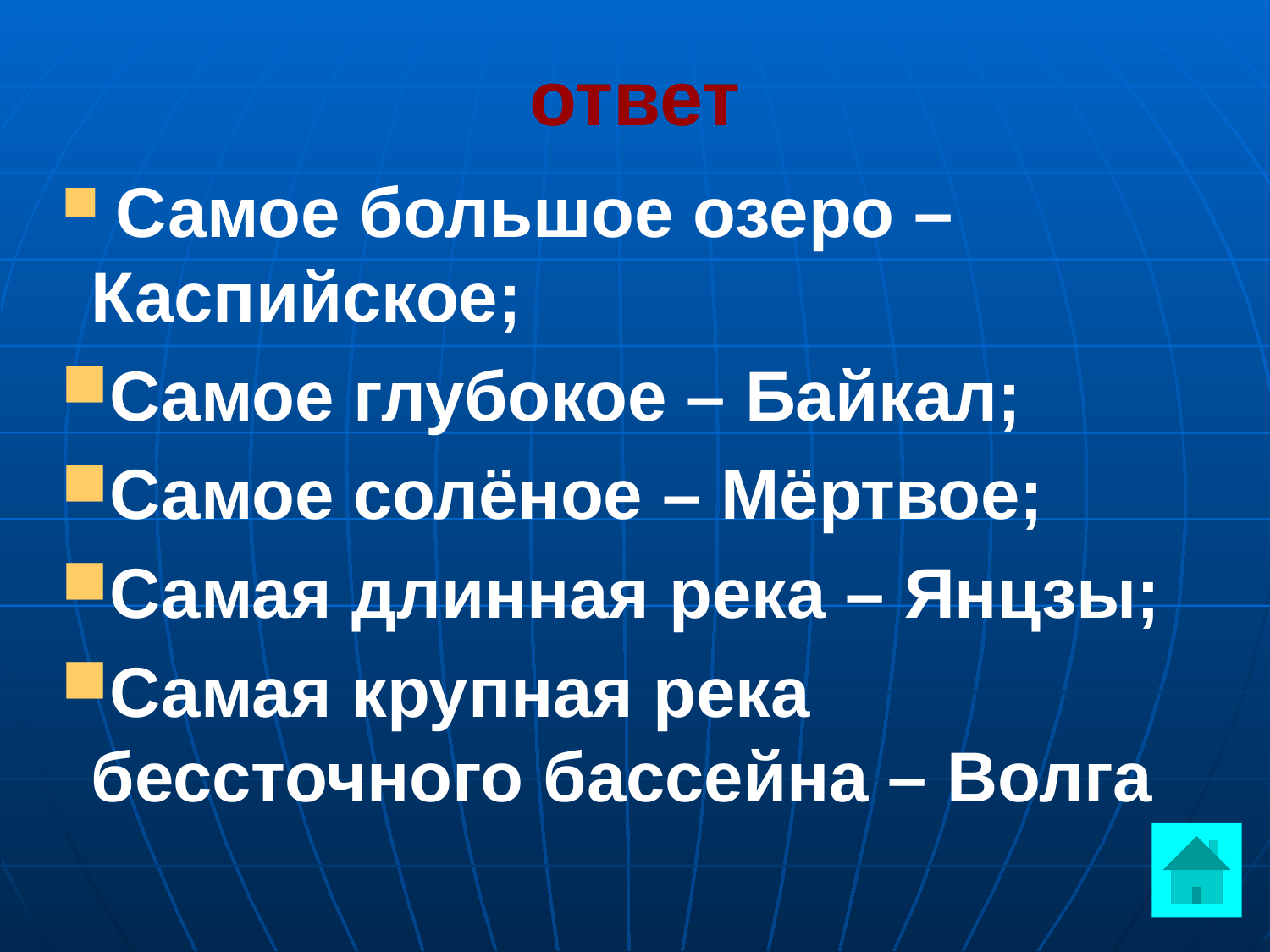

# ответ
 Самое большое озеро – Каспийское;
Самое глубокое – Байкал;
Самое солёное – Мёртвое;
Самая длинная река – Янцзы;
Самая крупная река бессточного бассейна – Волга